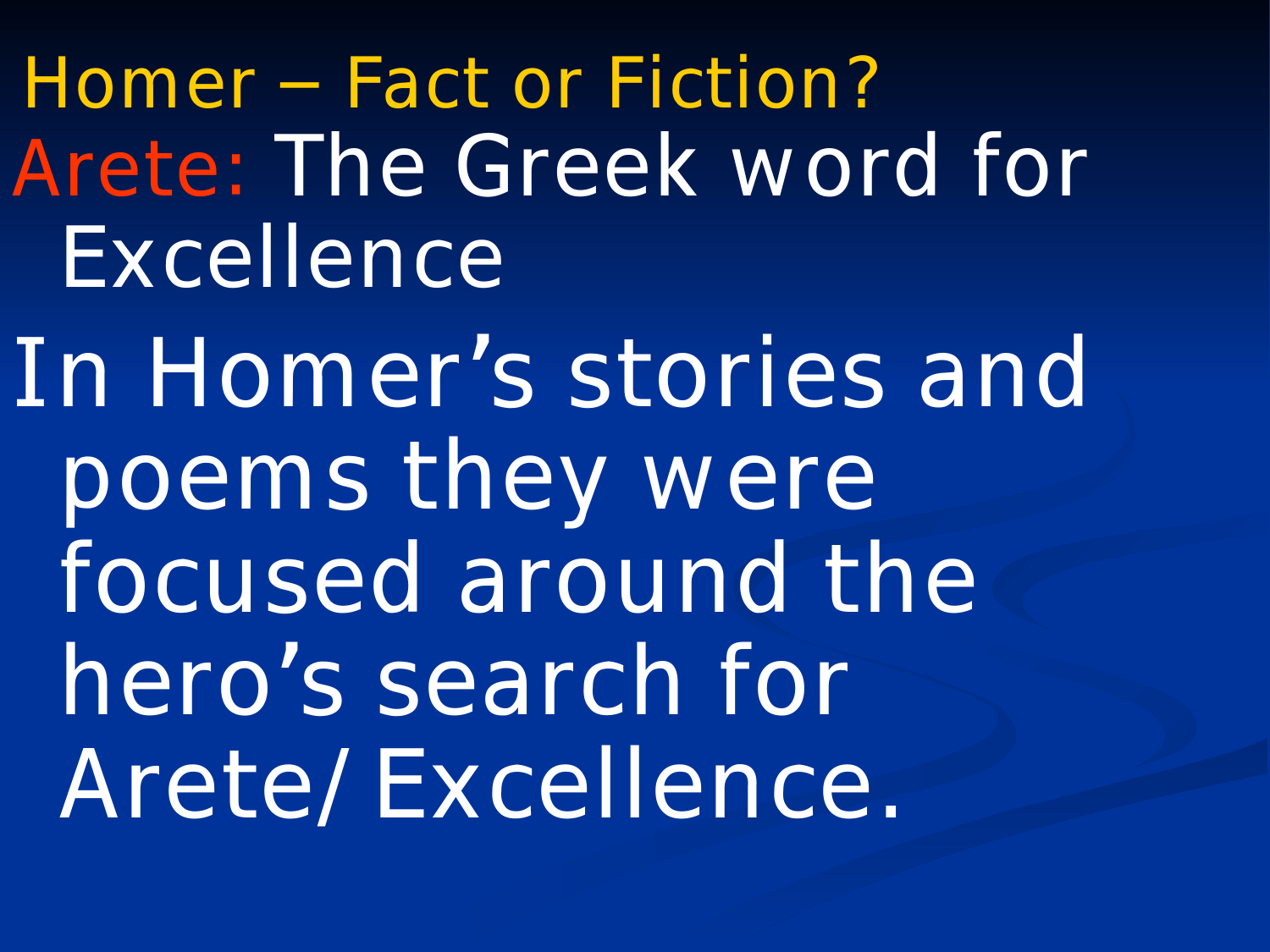

# Homer – Fact or Fiction?
Arete: The Greek word for Excellence
In Homer’s stories and poems they were focused around the hero’s search for Arete/Excellence.